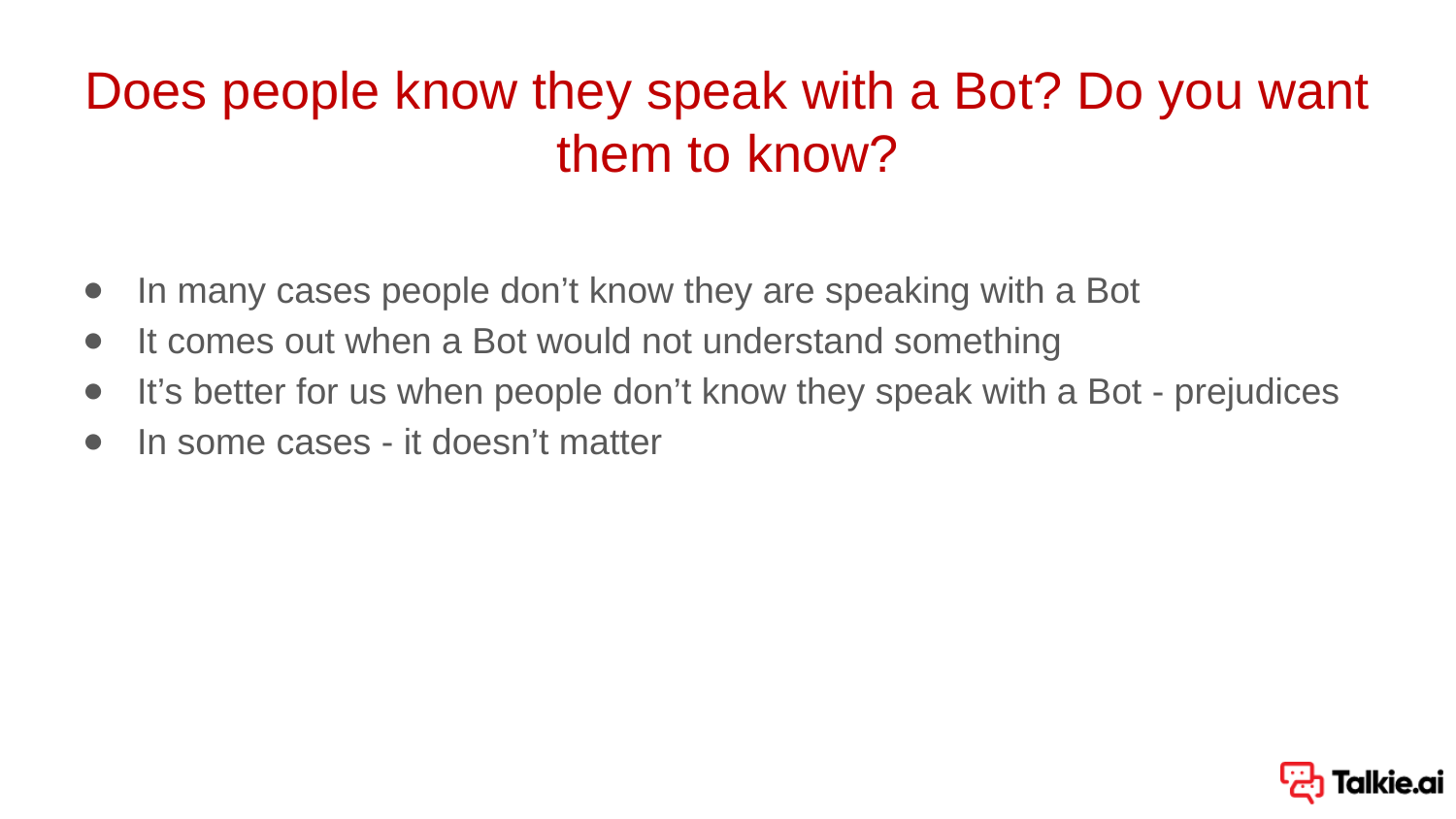

# Does people know they speak with a Bot? Do you want them to know?
In many cases people don’t know they are speaking with a Bot
It comes out when a Bot would not understand something
It’s better for us when people don’t know they speak with a Bot - prejudices
In some cases - it doesn’t matter